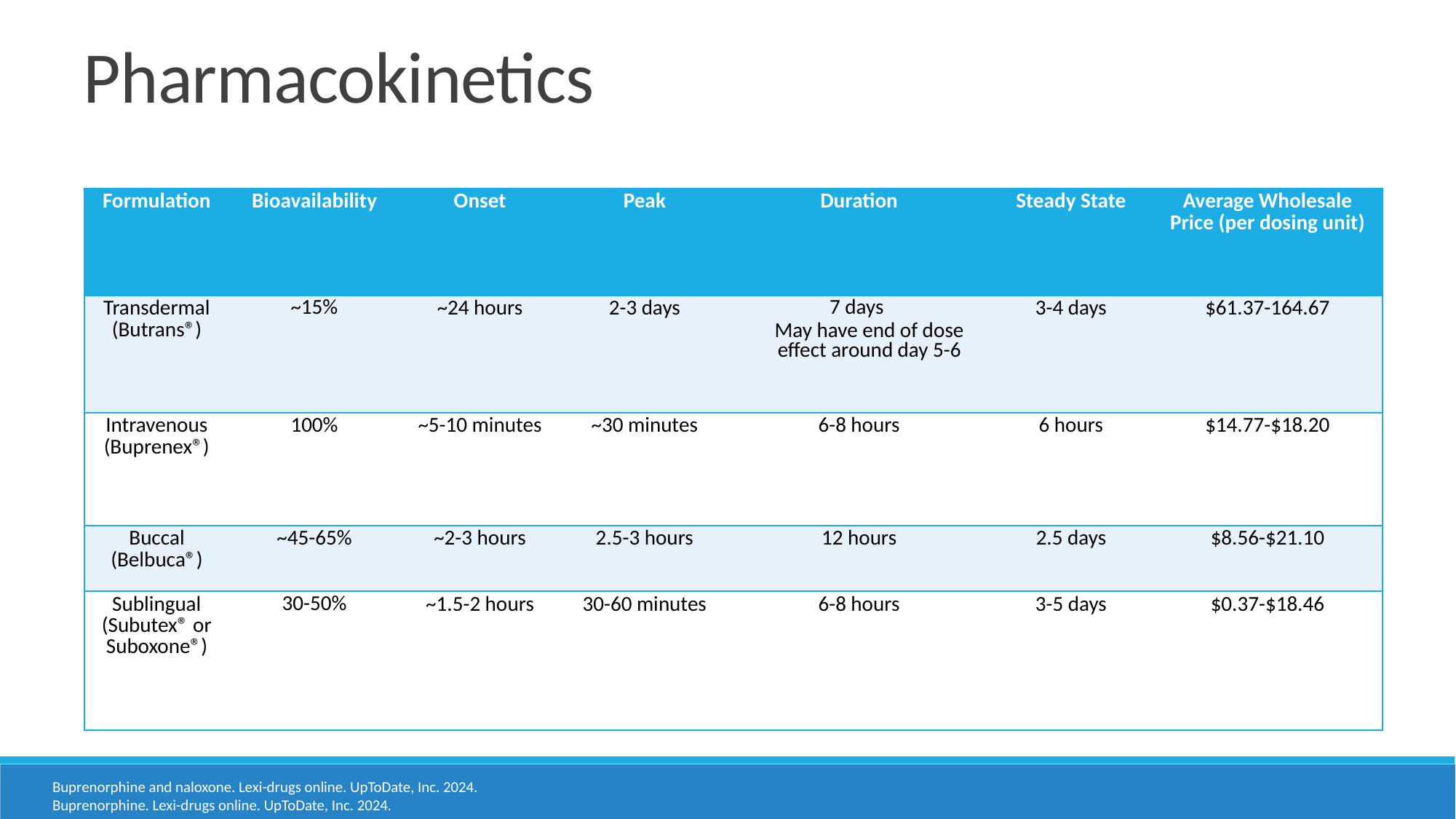

# Pharmacokinetics
| Formulation | Bioavailability | Onset | Peak | Duration | Steady State | Average Wholesale Price (per dosing unit) |
| --- | --- | --- | --- | --- | --- | --- |
| Transdermal (Butrans®) | ~15% | ~24 hours | 2-3 days | 7 days May have end of dose effect around day 5-6 | 3-4 days | $61.37-164.67 |
| Intravenous (Buprenex®) | 100% | ~5-10 minutes | ~30 minutes | 6-8 hours | 6 hours | $14.77-$18.20 |
| Buccal (Belbuca®) | ~45-65% | ~2-3 hours | 2.5-3 hours | 12 hours | 2.5 days | $8.56-$21.10 |
| Sublingual (Subutex® or Suboxone®) | 30-50% | ~1.5-2 hours | 30-60 minutes | 6-8 hours | 3-5 days | $0.37-$18.46 |
Buprenorphine and naloxone. Lexi-drugs online. UpToDate, Inc. 2024.
Buprenorphine. Lexi-drugs online. UpToDate, Inc. 2024.